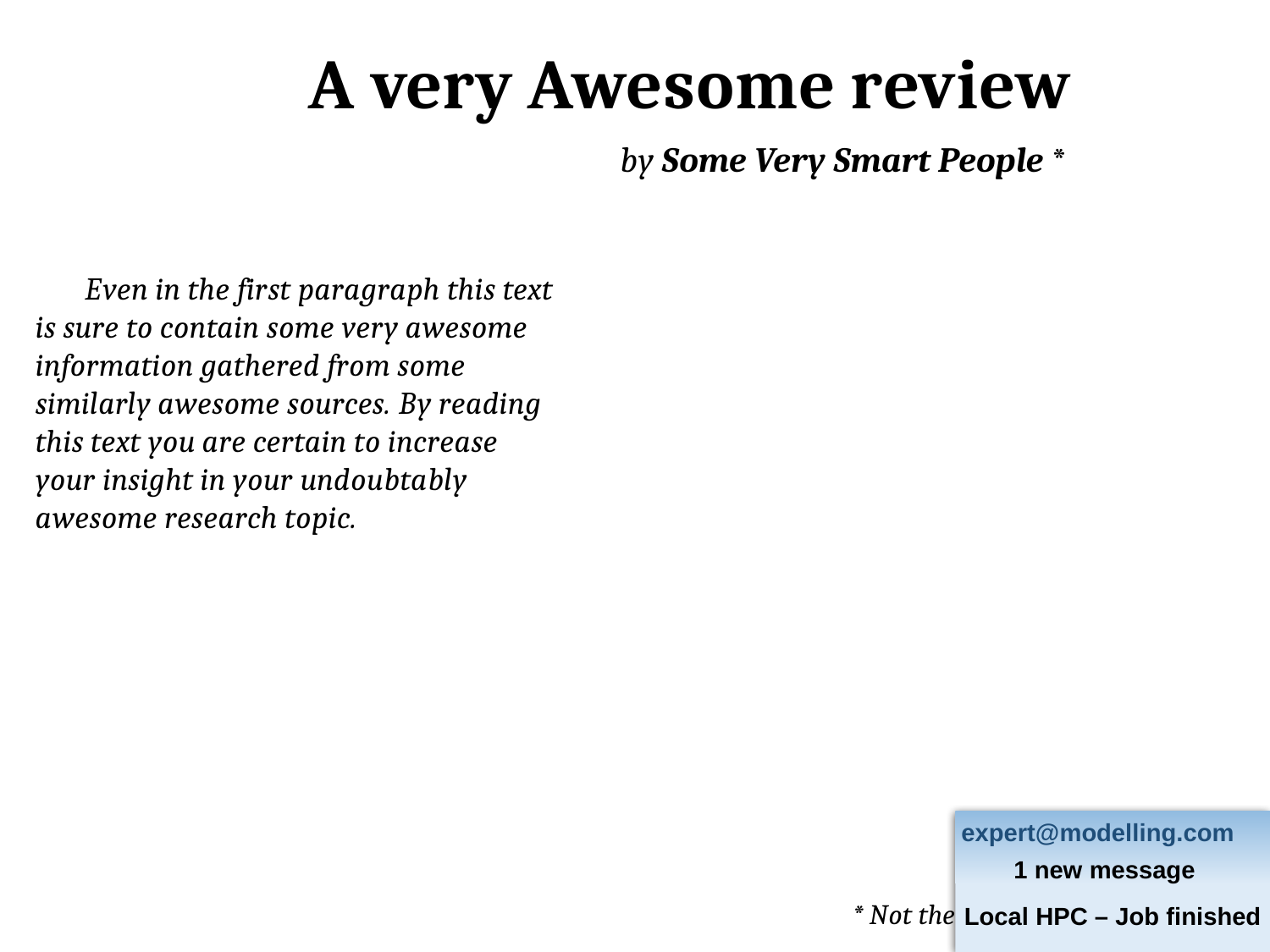

A very Awesome review
by Some Very Smart People *
       Even in the first paragraph this text is sure to contain some very awesome information gathered from some similarly awesome sources. By reading this text you are certain to increase your insight in your undoubtably awesome research topic.

expert@modelling.com
1 new message
Local HPC – Job finished
* Not the guys who scooped Jan